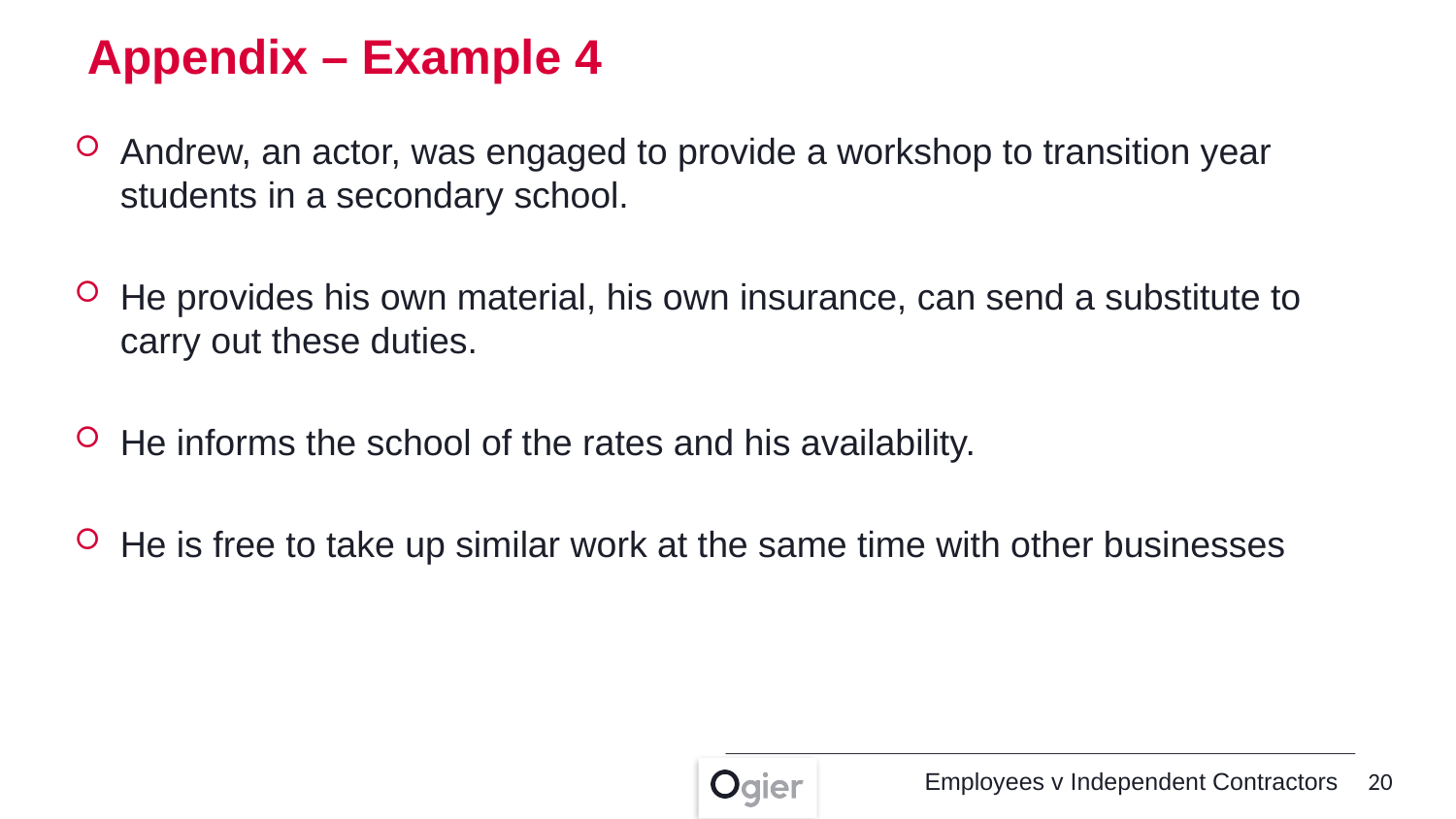

Appendix – Example 4
Andrew, an actor, was engaged to provide a workshop to transition year students in a secondary school.

He provides his own material, his own insurance, can send a substitute to carry out these duties.

He informs the school of the rates and his availability.

He is free to take up similar work at the same time with other businesses
Employees v Independent Contractors

20